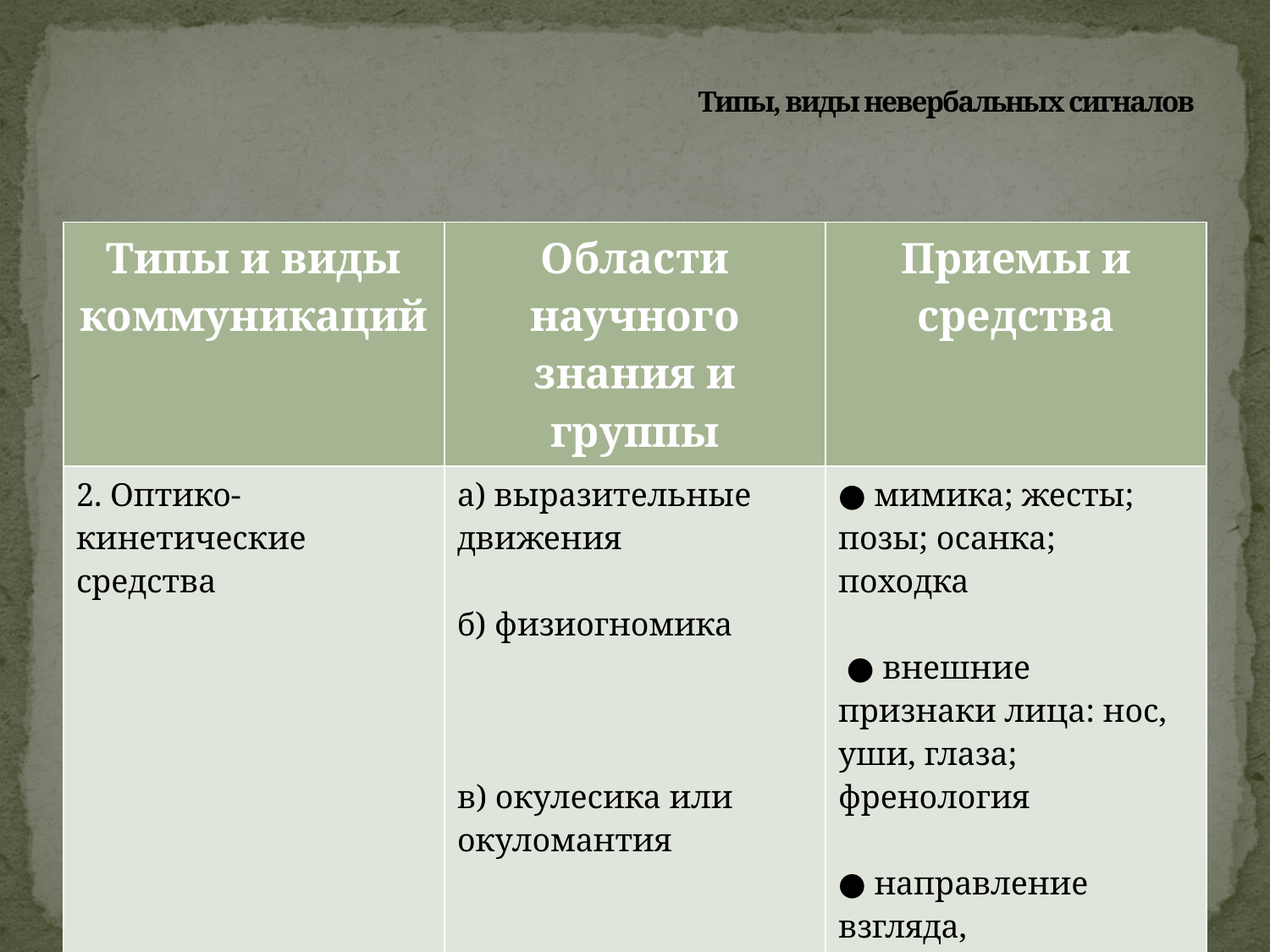

# Типы, виды невербальных сигналов
| Типы и виды коммуникаций | Области научного знания и группы | Приемы и средства |
| --- | --- | --- |
| 2. Оптико-кинетические средства | а) выразительные движения   б) физиогномика   в) окулесика или окуломантия | ● мимика; жесты; позы; осанка; походка    ● внешние признаки лица: нос, уши, глаза; френология ● направление взгляда, длительность и частота |